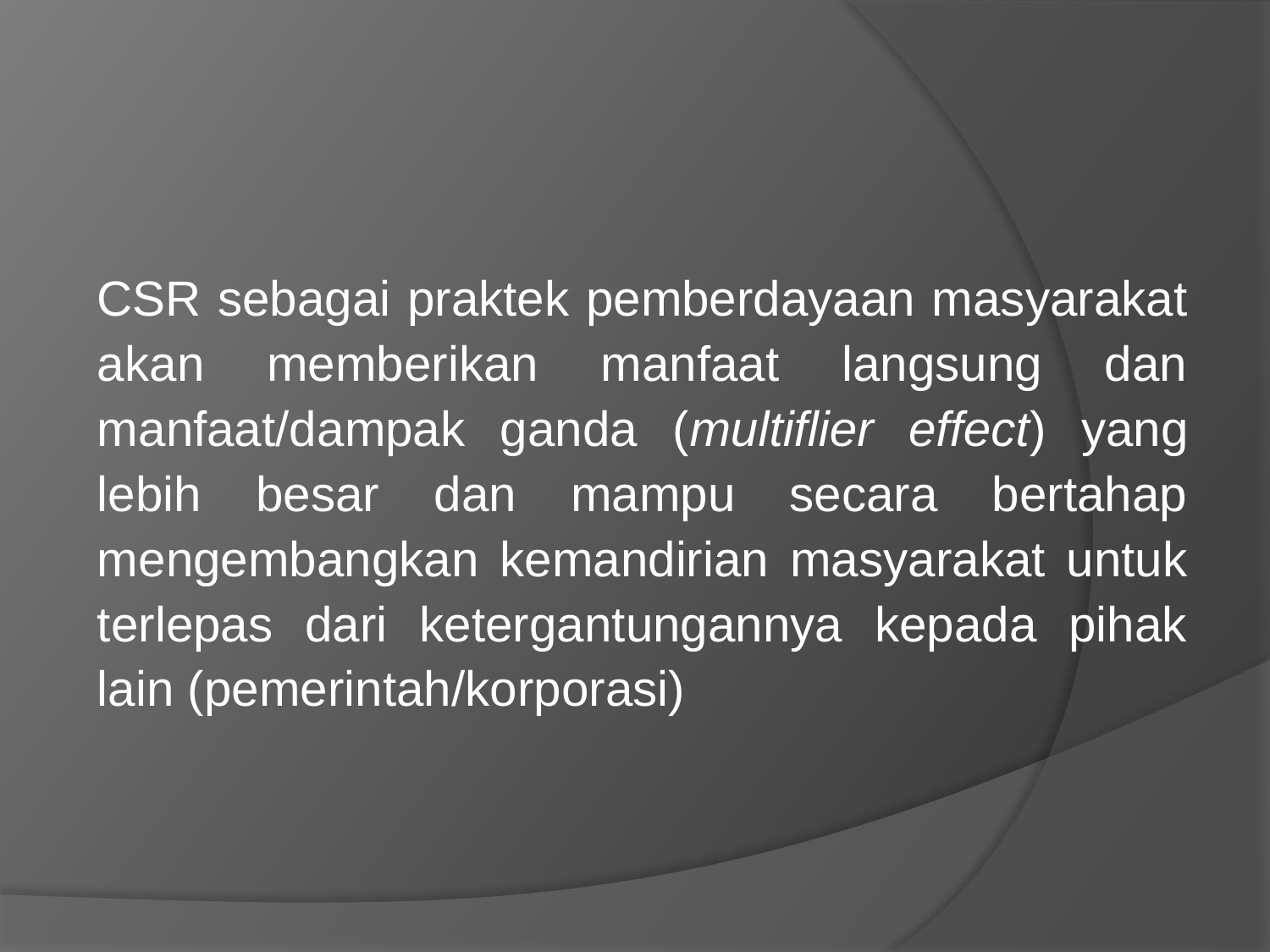

CSR sebagai praktek pemberdayaan masyarakat akan memberikan manfaat langsung dan manfaat/dampak ganda (multiflier effect) yang lebih besar dan mampu secara bertahap mengembangkan kemandirian masyarakat untuk terlepas dari ketergantungannya kepada pihak lain (pemerintah/korporasi)